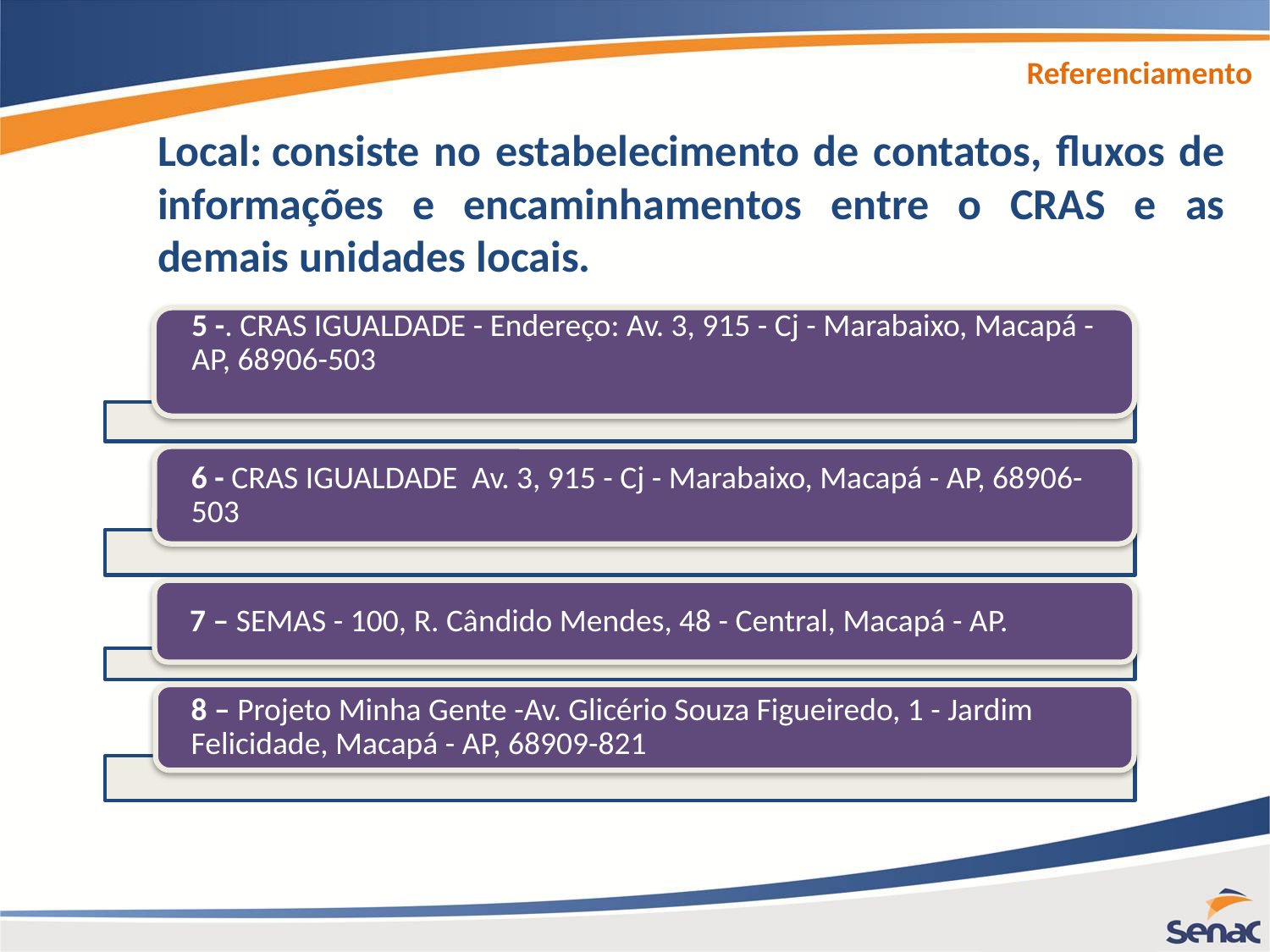

Referenciamento
Local: consiste no estabelecimento de contatos, fluxos de informações e encaminhamentos entre o CRAS e as demais unidades locais.
5 -. CRAS IGUALDADE - Endereço: Av. 3, 915 - Cj - Marabaixo, Macapá - AP, 68906-503
6 - CRAS IGUALDADE  Av. 3, 915 - Cj - Marabaixo, Macapá - AP, 68906-503
7 – SEMAS - 100, R. Cândido Mendes, 48 - Central, Macapá - AP.
8 – Projeto Minha Gente -Av. Glicério Souza Figueiredo, 1 - Jardim Felicidade, Macapá - AP, 68909-821